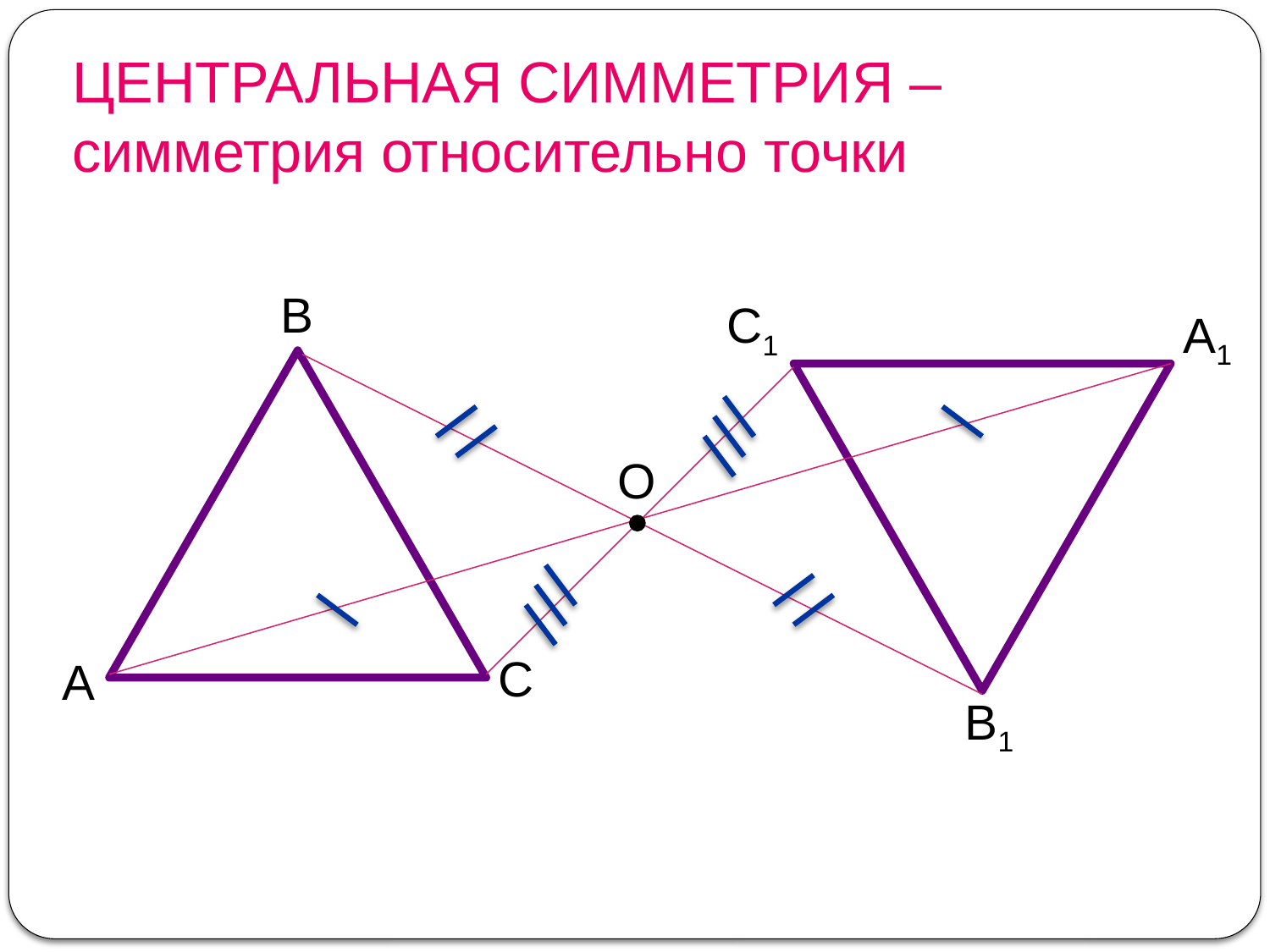

# ЦЕНТРАЛЬНАЯ СИММЕТРИЯ – симметрия относительно точки
В

А
С
С1
А1

О

В1